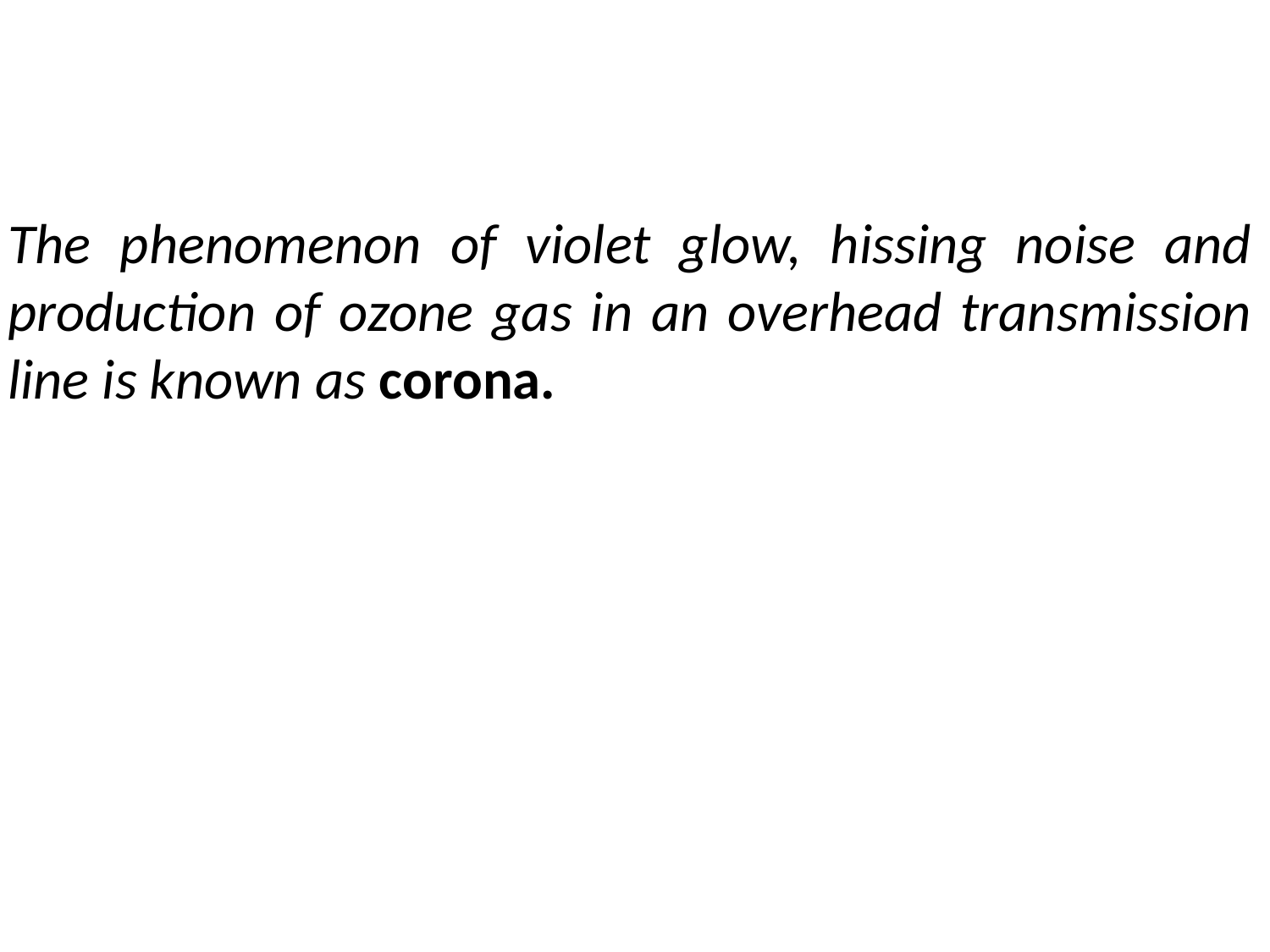

The phenomenon of violet glow, hissing noise and production of ozone gas in an overhead transmission line is known as corona.